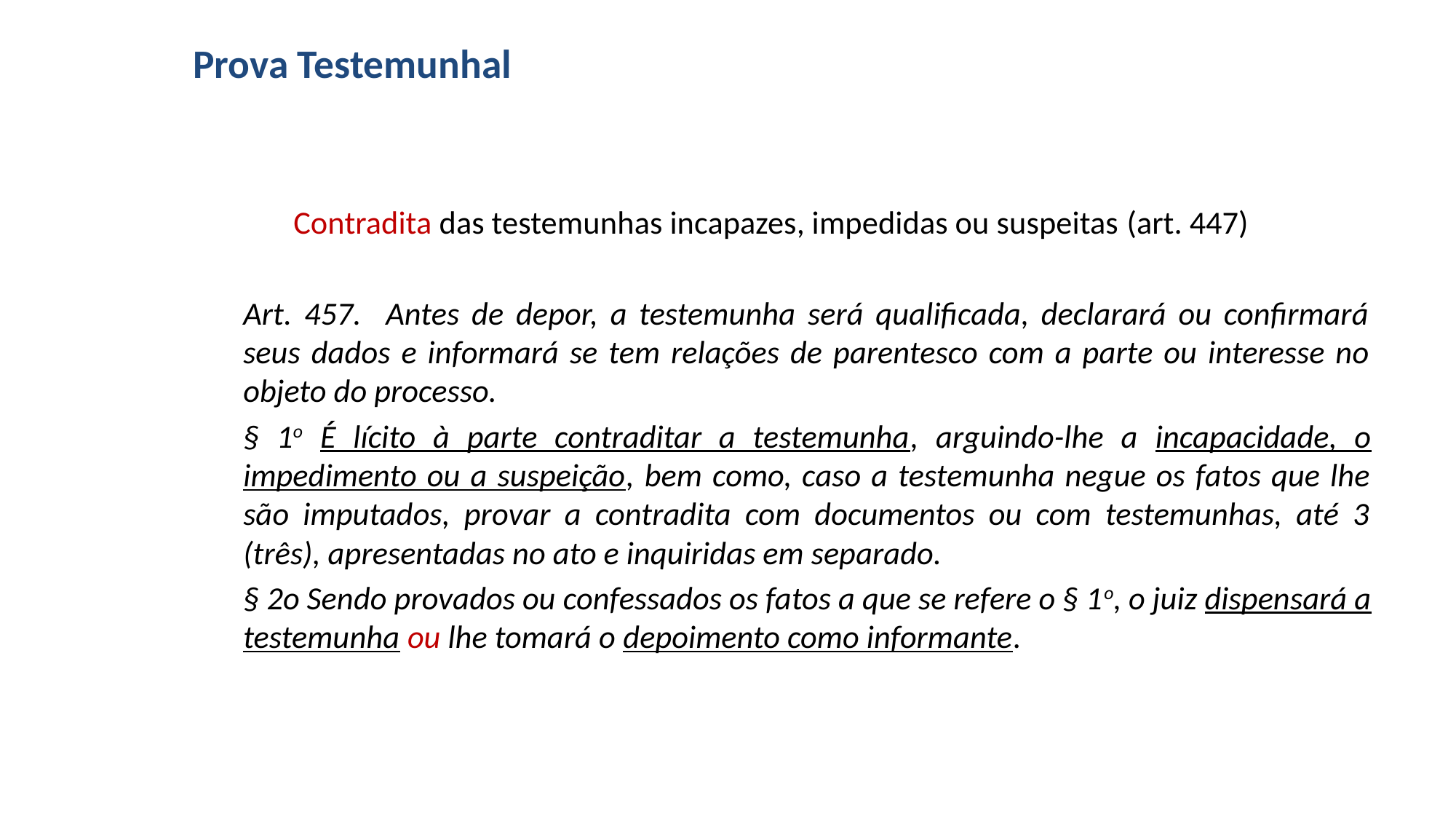

# Prova Testemunhal
Contradita das testemunhas incapazes, impedidas ou suspeitas (art. 447)

Art. 457.  Antes de depor, a testemunha será qualificada, declarará ou confirmará seus dados e informará se tem relações de parentesco com a parte ou interesse no objeto do processo.
§ 1o É lícito à parte contraditar a testemunha, arguindo-lhe a incapacidade, o impedimento ou a suspeição, bem como, caso a testemunha negue os fatos que lhe são imputados, provar a contradita com documentos ou com testemunhas, até 3 (três), apresentadas no ato e inquiridas em separado.
§ 2o Sendo provados ou confessados os fatos a que se refere o § 1o, o juiz dispensará a testemunha ou lhe tomará o depoimento como informante.